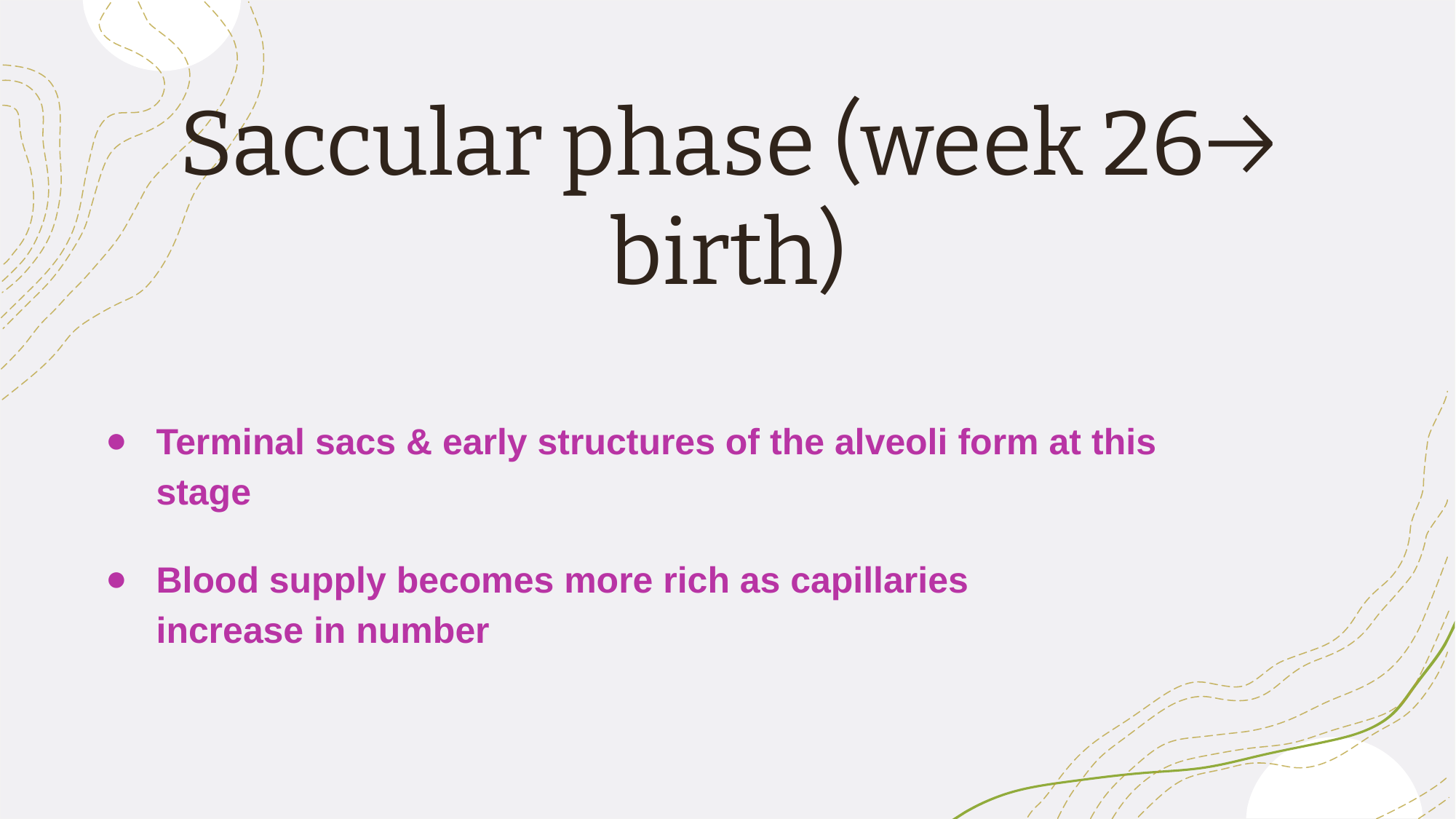

# Saccular phase (week 26→ birth)
Terminal sacs & early structures of the alveoli form at this stage

Blood supply becomes more rich as capillaries increase in number